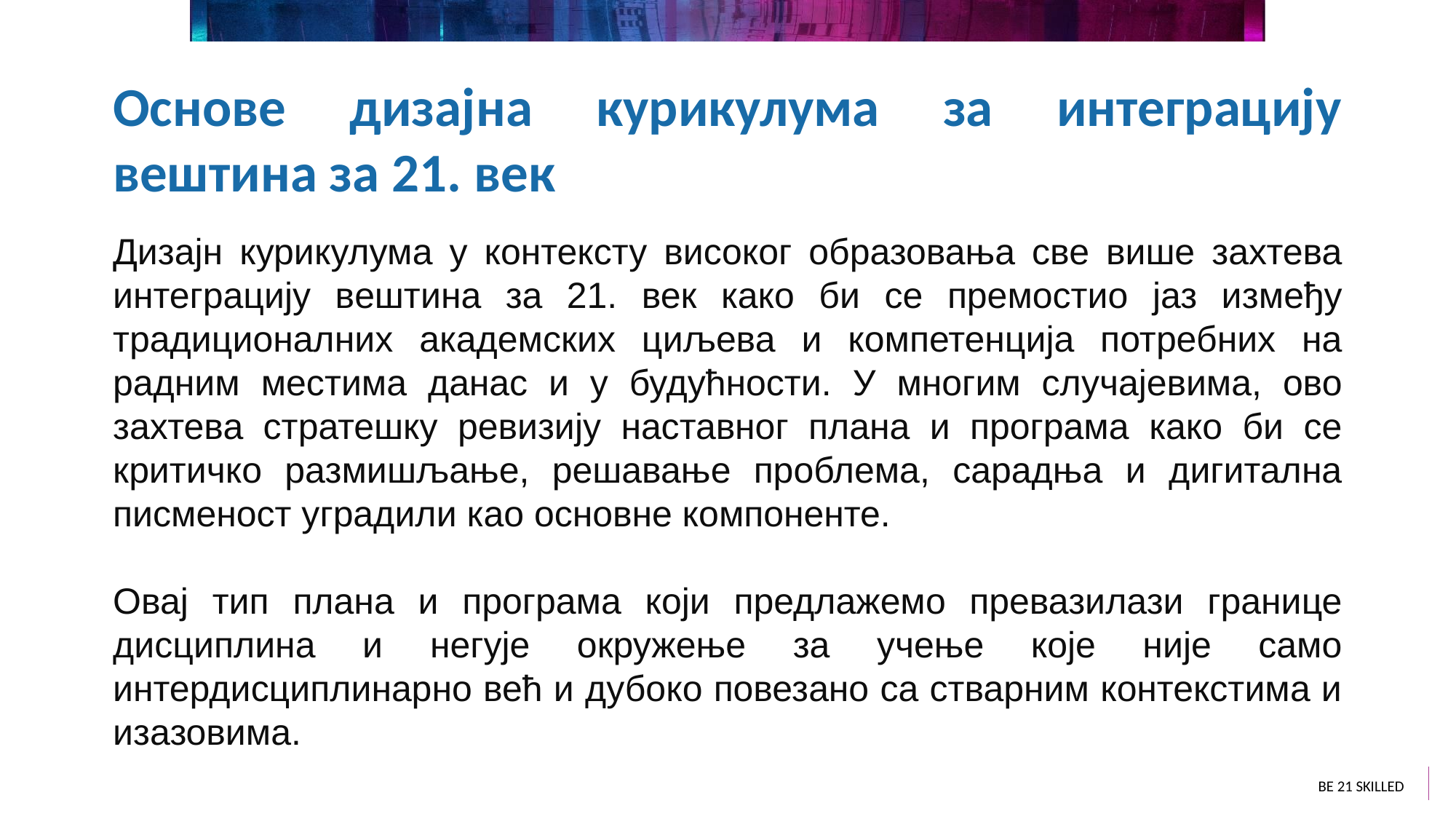

Основе дизајна курикулума за интеграцију вештина за 21. век
Дизајн курикулума у ​​контексту високог образовања све више захтева интеграцију вештина за 21. век како би се премостио јаз између традиционалних академских циљева и компетенција потребних на радним местима данас и у будућности. У многим случајевима, ово захтева стратешку ревизију наставног плана и програма како би се критичко размишљање, решавање проблема, сарадња и дигитална писменост уградили као основне компоненте.

Овај тип плана и програма који предлажемо превазилази границе дисциплина и негује окружење за учење које није само интердисциплинарно већ и дубоко повезано са стварним контекстима и изазовима.